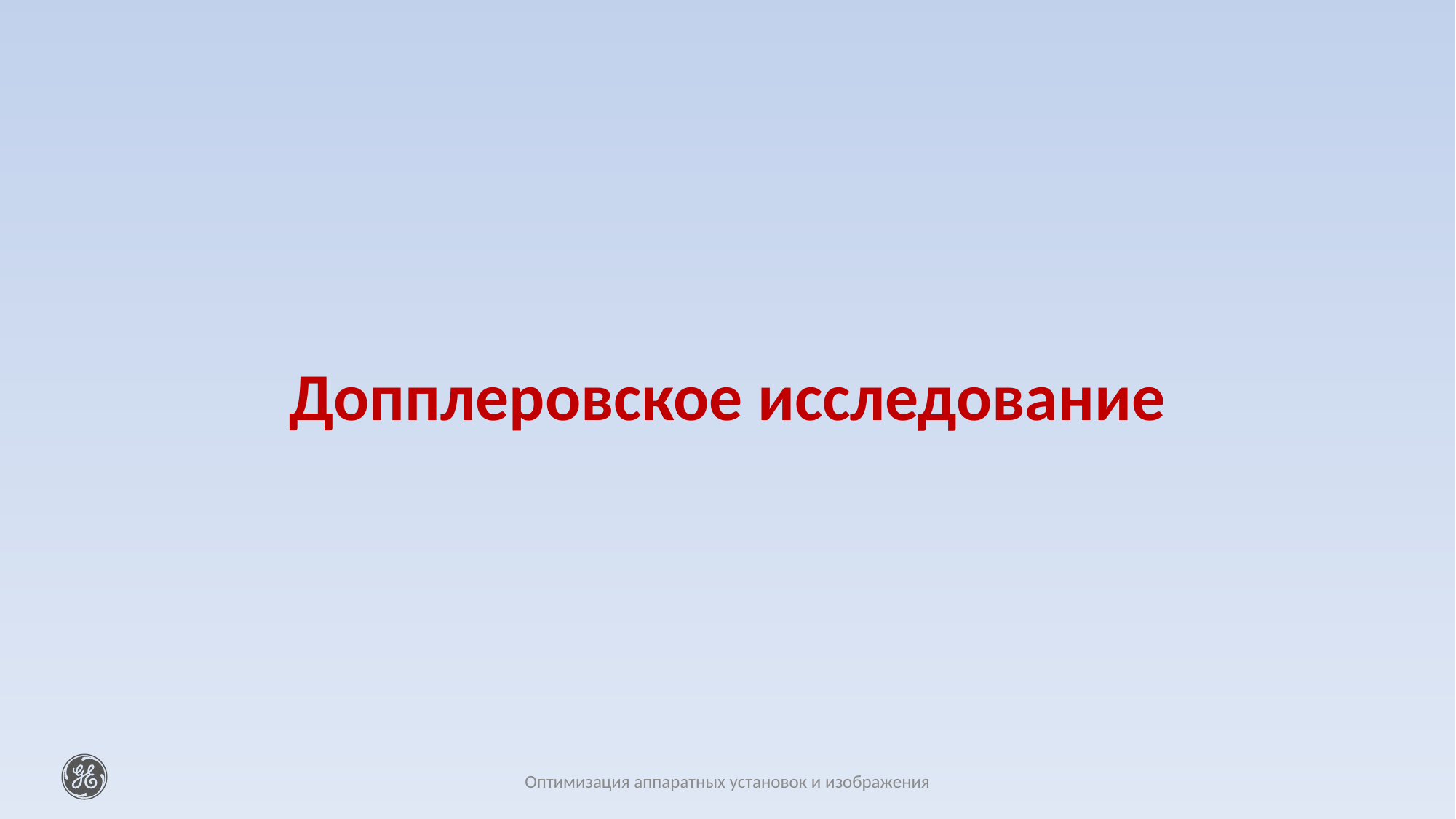

# Допплеровское исследование
Оптимизация аппаратных установок и изображения